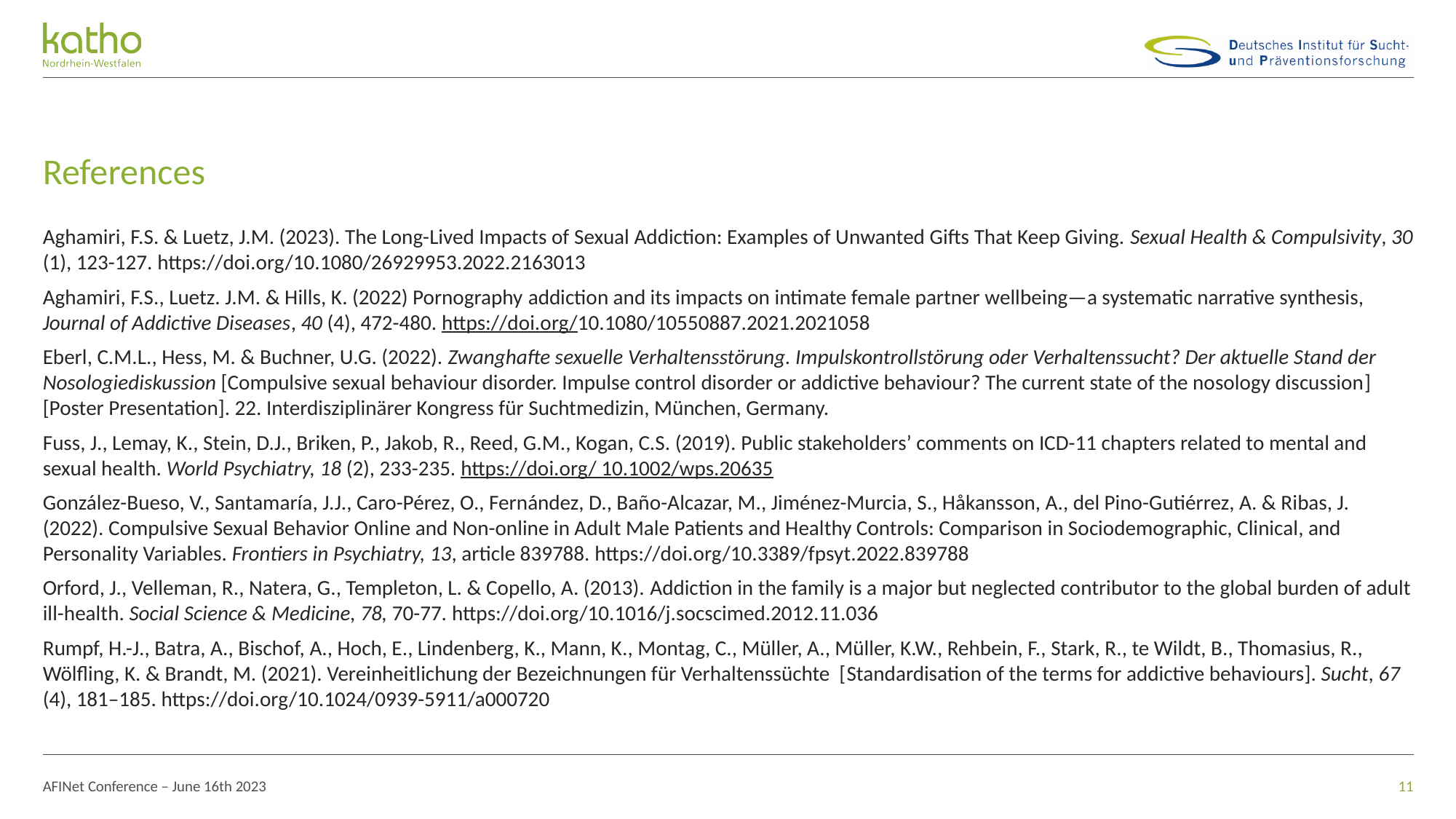

# References
Aghamiri, F.S. & Luetz, J.M. (2023). The Long-Lived Impacts of Sexual Addiction: Examples of Unwanted Gifts That Keep Giving. Sexual Health & Compulsivity, 30 (1), 123-127. https://doi.org/10.1080/26929953.2022.2163013
Aghamiri, F.S., Luetz. J.M. & Hills, K. (2022) Pornography addiction and its impacts on intimate female partner wellbeing—a systematic narrative synthesis, Journal of Addictive Diseases, 40 (4), 472-480. https://doi.org/10.1080/10550887.2021.2021058
Eberl, C.M.L., Hess, M. & Buchner, U.G. (2022). Zwanghafte sexuelle Verhaltensstörung. Impulskontrollstörung oder Verhaltenssucht? Der aktuelle Stand der Nosologiediskussion [Compulsive sexual behaviour disorder. Impulse control disorder or addictive behaviour? The current state of the nosology discussion] [Poster Presentation]. 22. Interdisziplinärer Kongress für Suchtmedizin, München, Germany.
Fuss, J., Lemay, K., Stein, D.J., Briken, P., Jakob, R., Reed, G.M., Kogan, C.S. (2019). Public stakeholders’ comments on ICD-11 chapters related to mental and sexual health. World Psychiatry, 18 (2), 233-235. https://doi.org/ 10.1002/wps.20635
González-Bueso, V., Santamaría, J.J., Caro-Pérez, O., Fernández, D., Baño-Alcazar, M., Jiménez-Murcia, S., Håkansson, A., del Pino-Gutiérrez, A. & Ribas, J. (2022). Compulsive Sexual Behavior Online and Non-online in Adult Male Patients and Healthy Controls: Comparison in Sociodemographic, Clinical, and Personality Variables. Frontiers in Psychiatry, 13, article 839788. https://doi.org/10.3389/fpsyt.2022.839788
Orford, J., Velleman, R., Natera, G., Templeton, L. & Copello, A. (2013). Addiction in the family is a major but neglected contributor to the global burden of adult ill-health. Social Science & Medicine, 78, 70-77. https://doi.org/10.1016/j.socscimed.2012.11.036
Rumpf, H.-J., Batra, A., Bischof, A., Hoch, E., Lindenberg, K., Mann, K., Montag, C., Müller, A., Müller, K.W., Rehbein, F., Stark, R., te Wildt, B., Thomasius, R., Wölfling, K. & Brandt, M. (2021). Vereinheitlichung der Bezeichnungen für Verhaltenssüchte  [Standardisation of the terms for addictive behaviours]. Sucht, 67 (4), 181–185. https://doi.org/10.1024/0939-5911/a000720

AFINet Conference – June 16th 2023
11